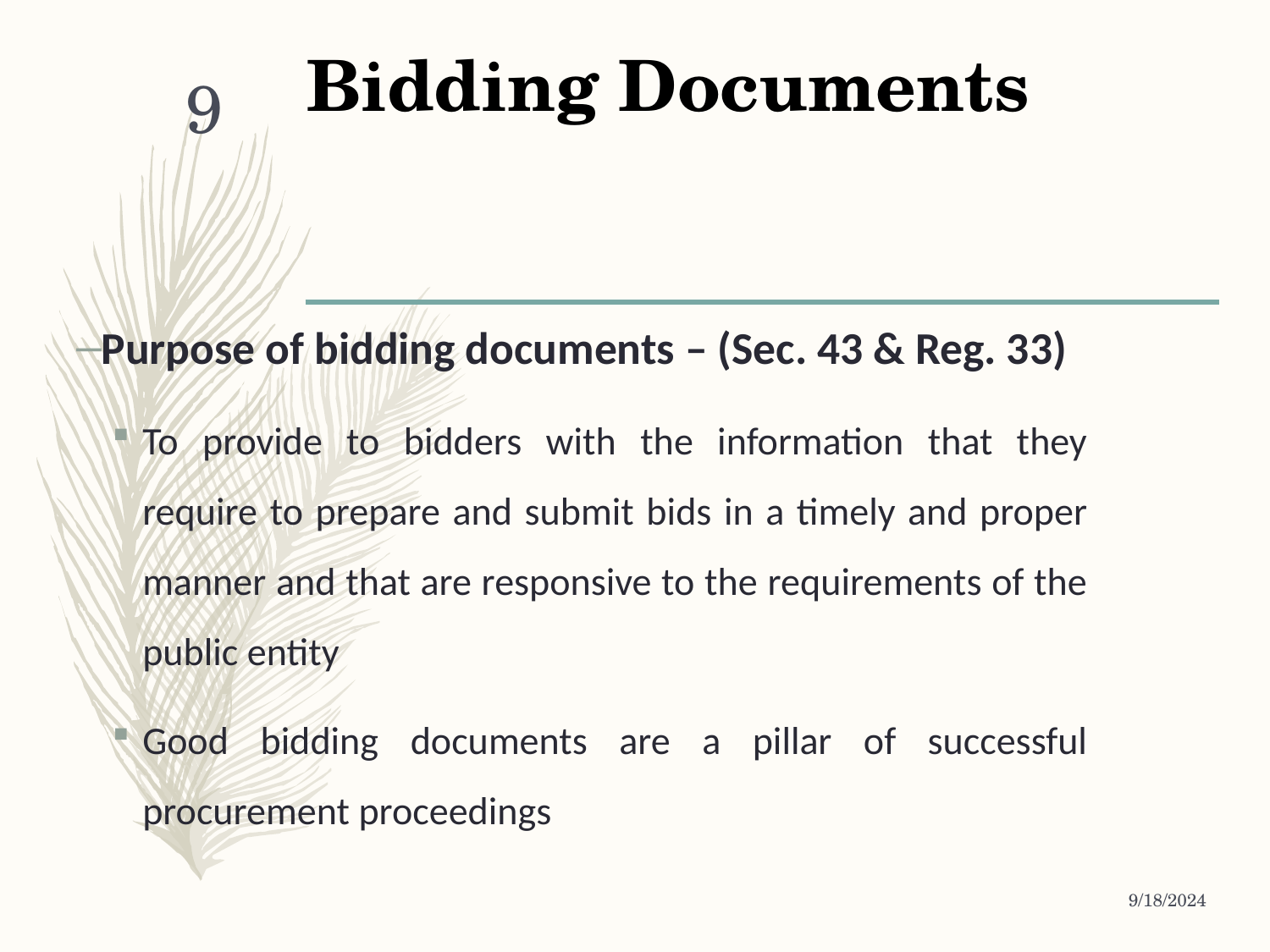

# Bidding Documents
9
Purpose of bidding documents – (Sec. 43 & Reg. 33)
To provide to bidders with the information that they require to prepare and submit bids in a timely and proper manner and that are responsive to the requirements of the public entity
Good bidding documents are a pillar of successful procurement proceedings

9/18/2024